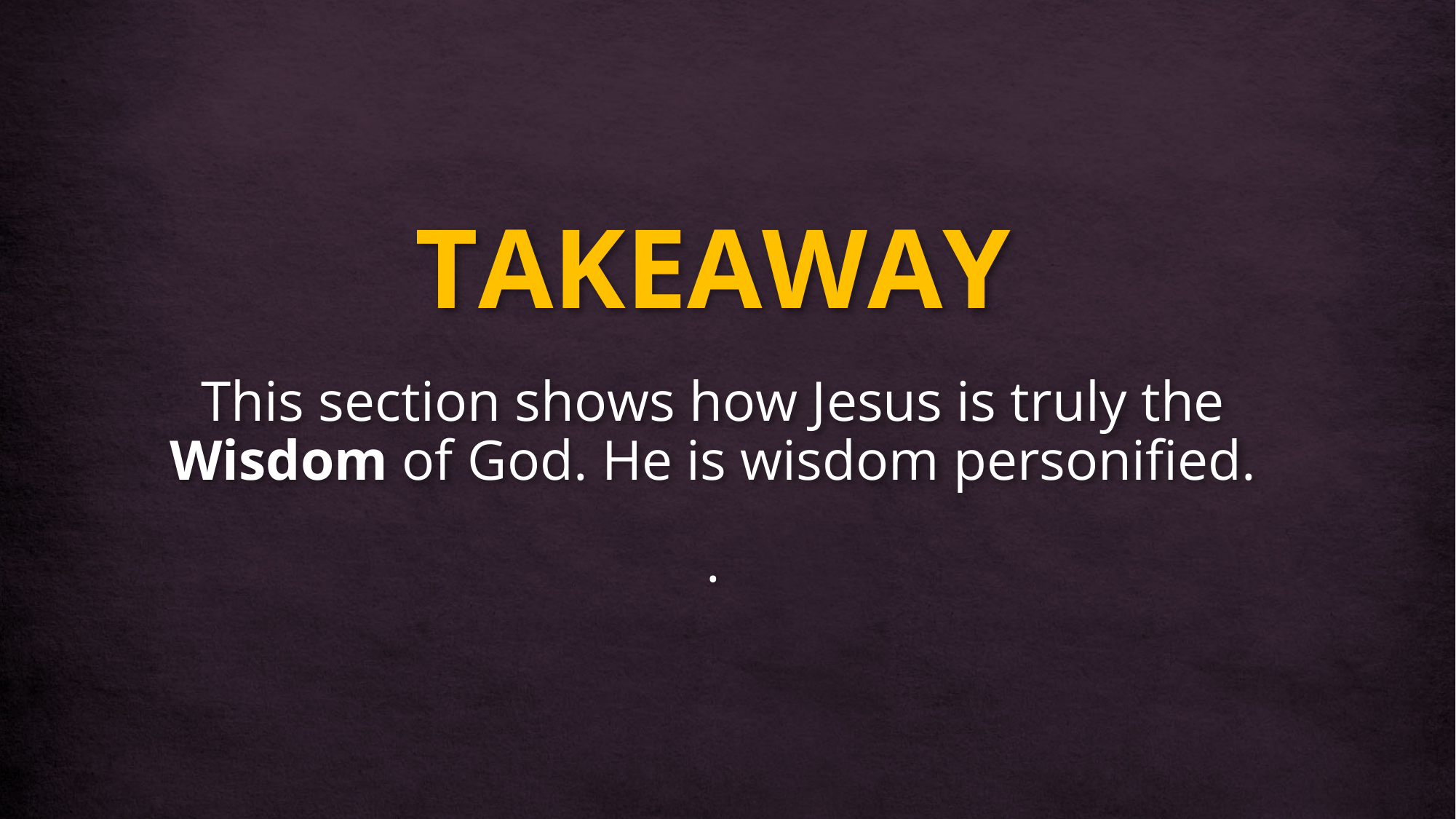

TAKEAWAY
This section shows how Jesus is truly the Wisdom of God. He is wisdom personified.
.